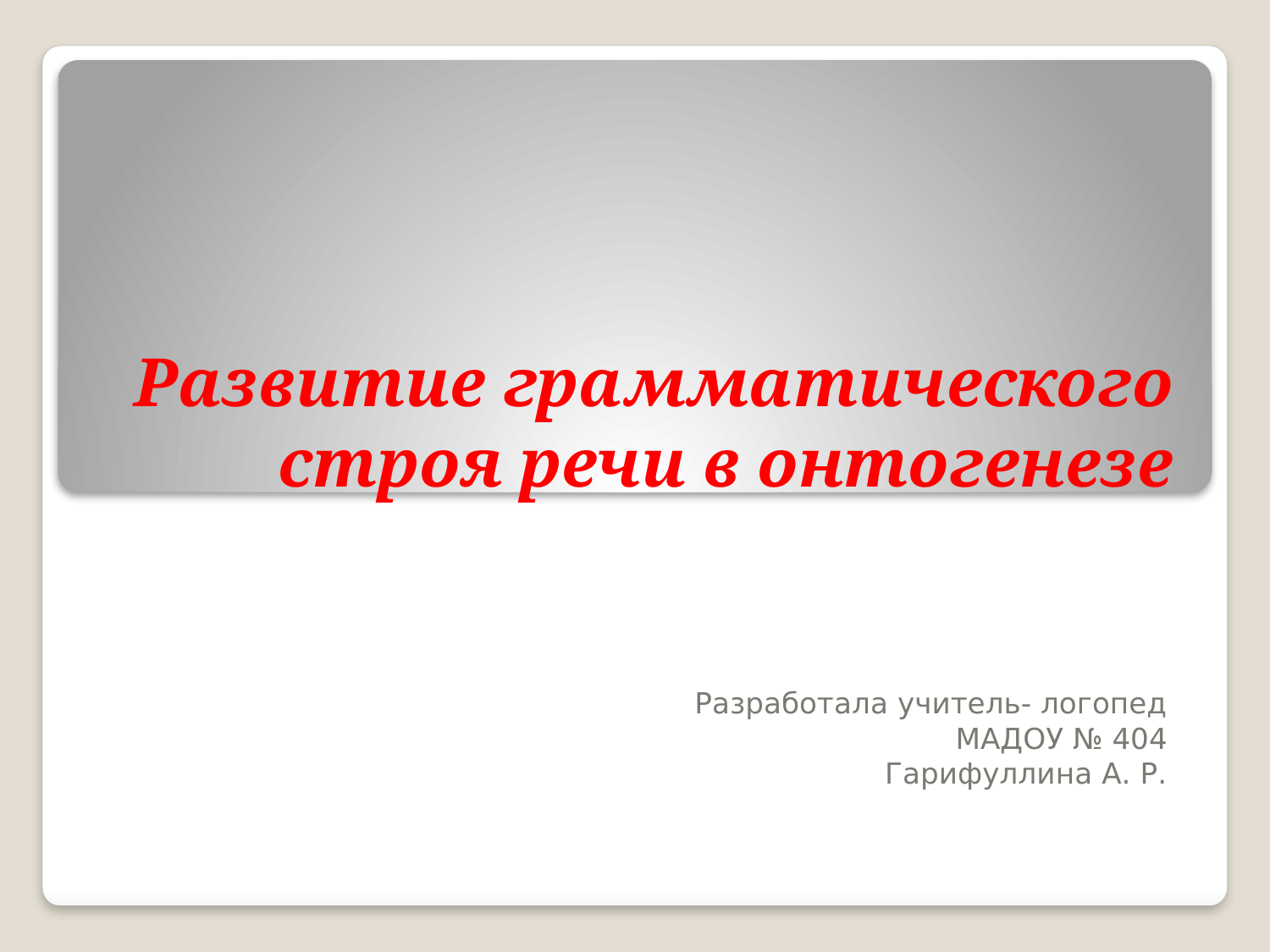

# Развитие грамматического строя речи в онтогенезе

Разработала учитель- логопед
МАДОУ № 404
Гарифуллина А. Р.